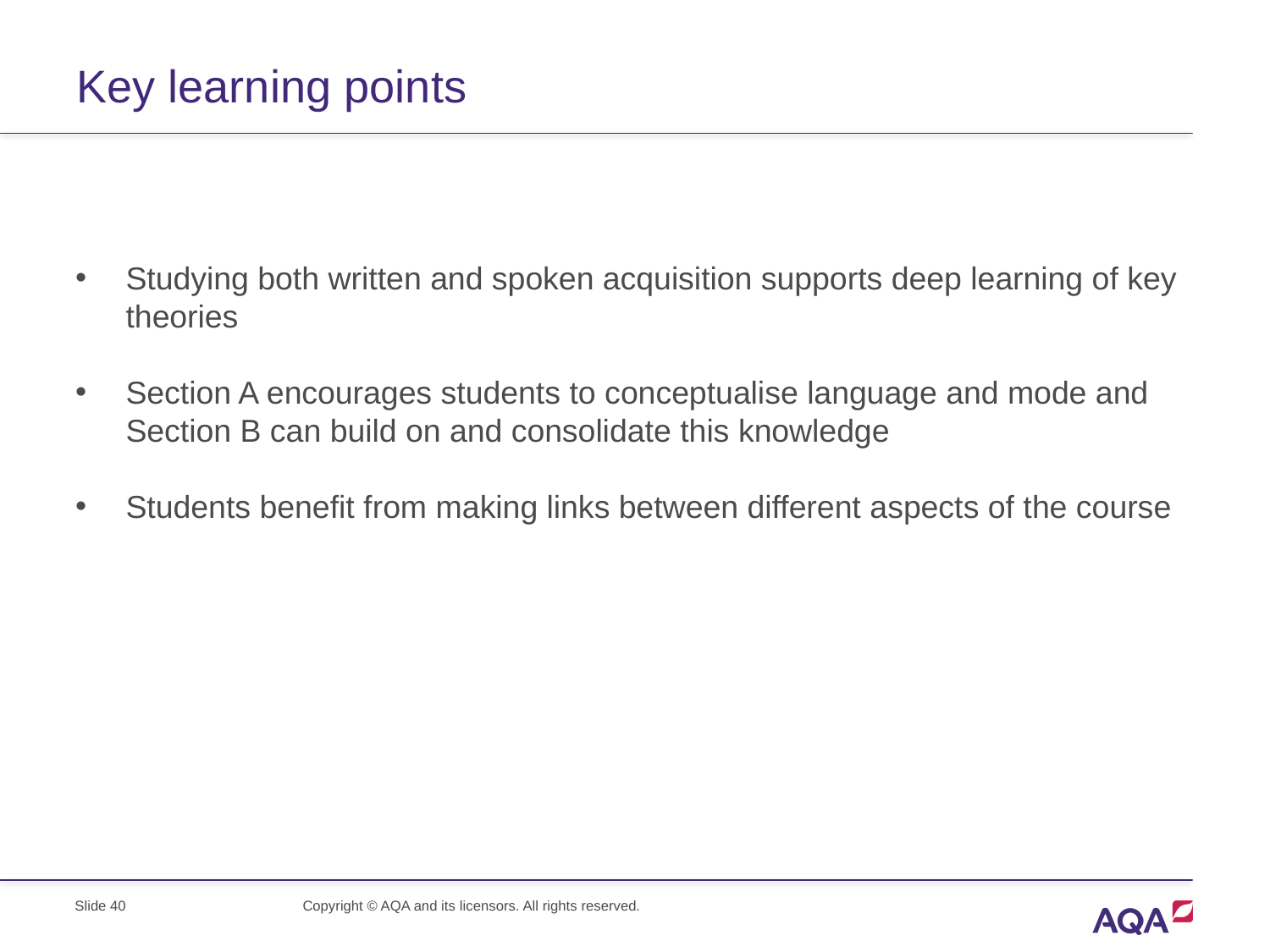

# Key learning points
Studying both written and spoken acquisition supports deep learning of key theories

Section A encourages students to conceptualise language and mode and Section B can build on and consolidate this knowledge

Students benefit from making links between different aspects of the course

Slide 40
Copyright © AQA and its licensors. All rights reserved.